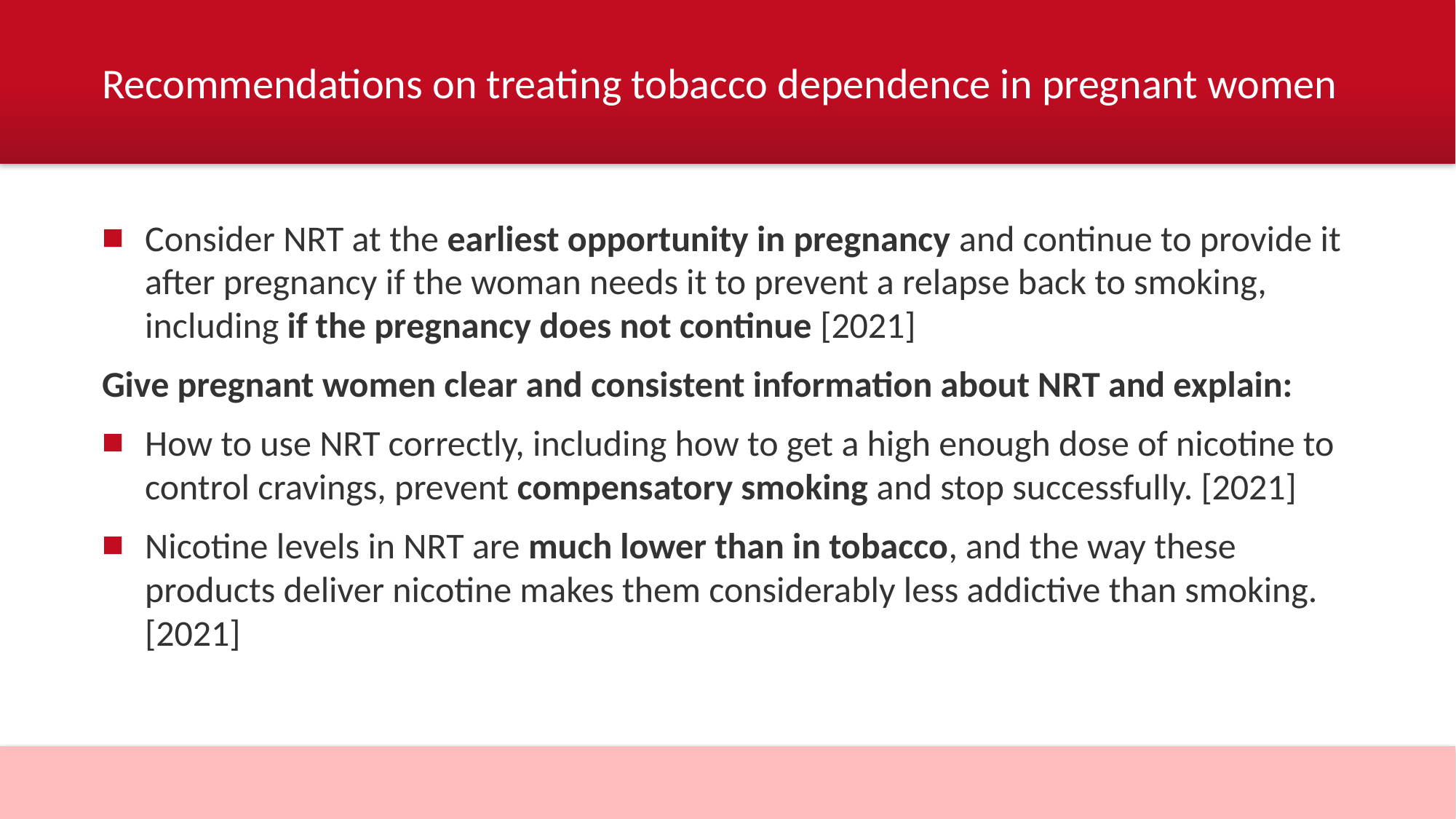

# Recommendations on treating tobacco dependence in pregnant women
Consider NRT at the earliest opportunity in pregnancy and continue to provide it after pregnancy if the woman needs it to prevent a relapse back to smoking, including if the pregnancy does not continue [2021]
Give pregnant women clear and consistent information about NRT and explain:
How to use NRT correctly, including how to get a high enough dose of nicotine to control cravings, prevent compensatory smoking and stop successfully. [2021]
Nicotine levels in NRT are much lower than in tobacco, and the way these products deliver nicotine makes them considerably less addictive than smoking. [2021]